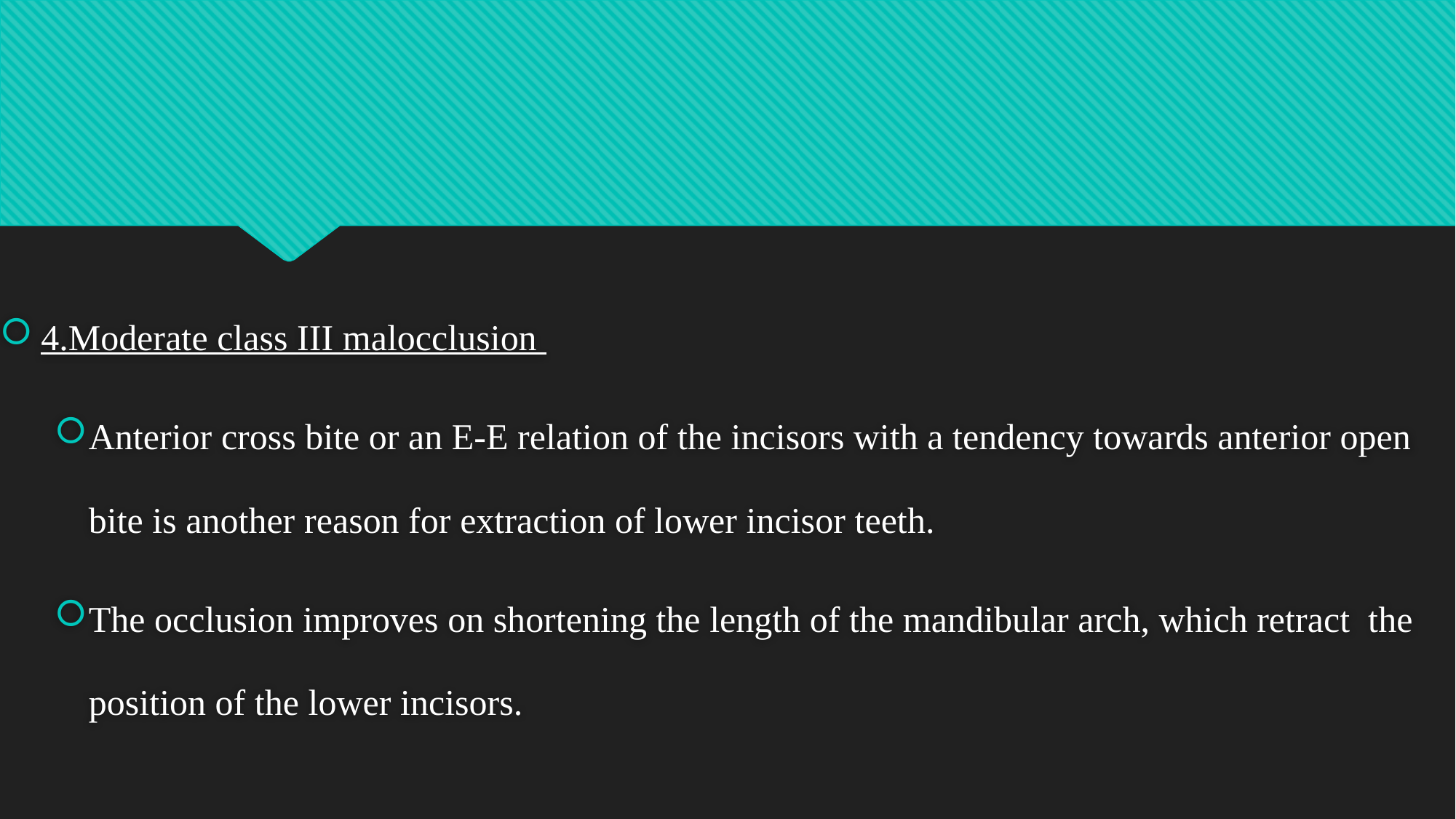

#
4.Moderate class III malocclusion
Anterior cross bite or an E-E relation of the incisors with a tendency towards anterior open bite is another reason for extraction of lower incisor teeth.
The occlusion improves on shortening the length of the mandibular arch, which retract  the position of the lower incisors.